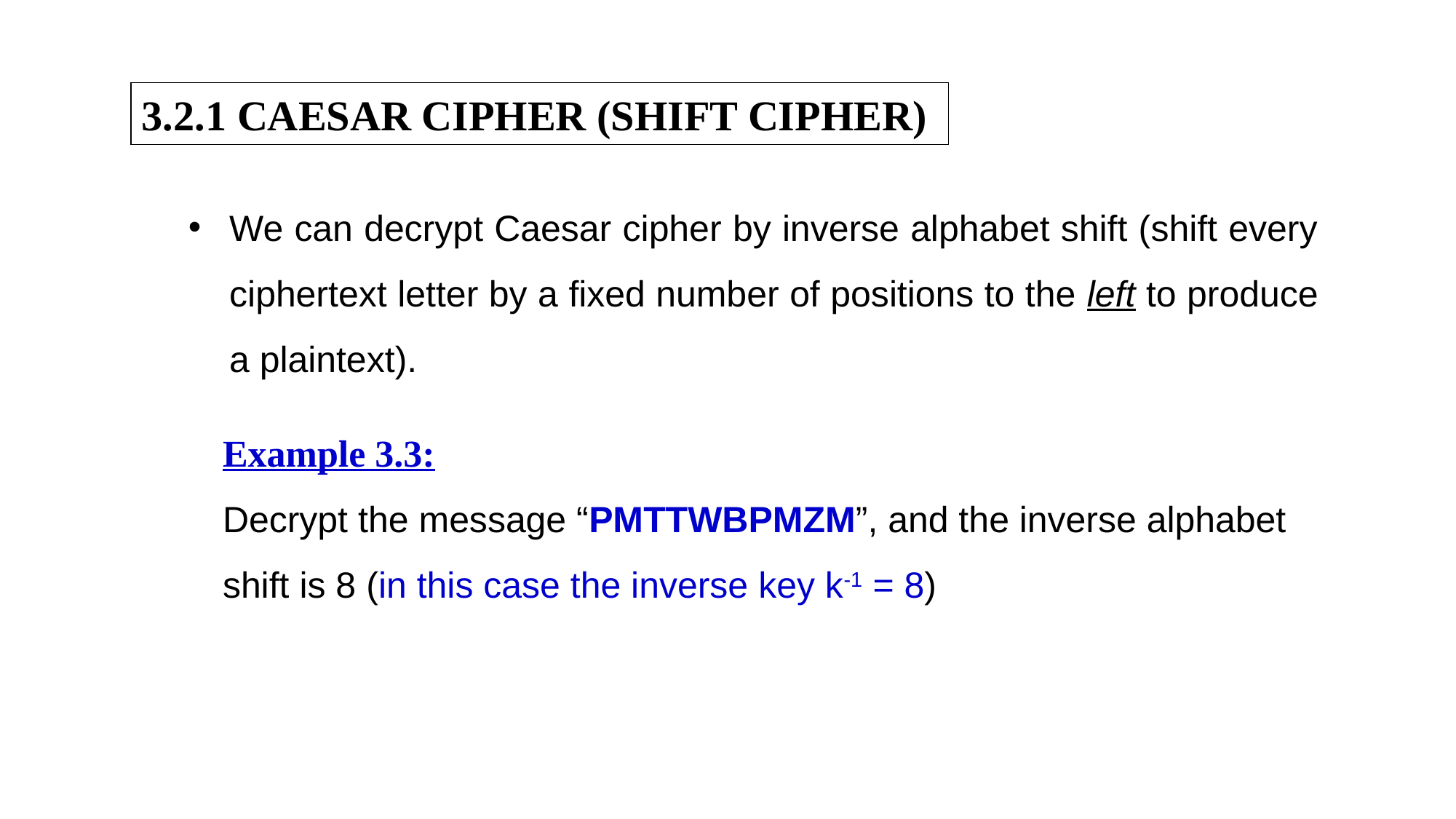

3.2.1 CAESAR CIPHER (SHIFT CIPHER)
We can decrypt Caesar cipher by inverse alphabet shift (shift every ciphertext letter by a fixed number of positions to the left to produce a plaintext).
Example 3.3:
Decrypt the message “PMTTWBPMZM”, and the inverse alphabet shift is 8 (in this case the inverse key k-1 = 8)